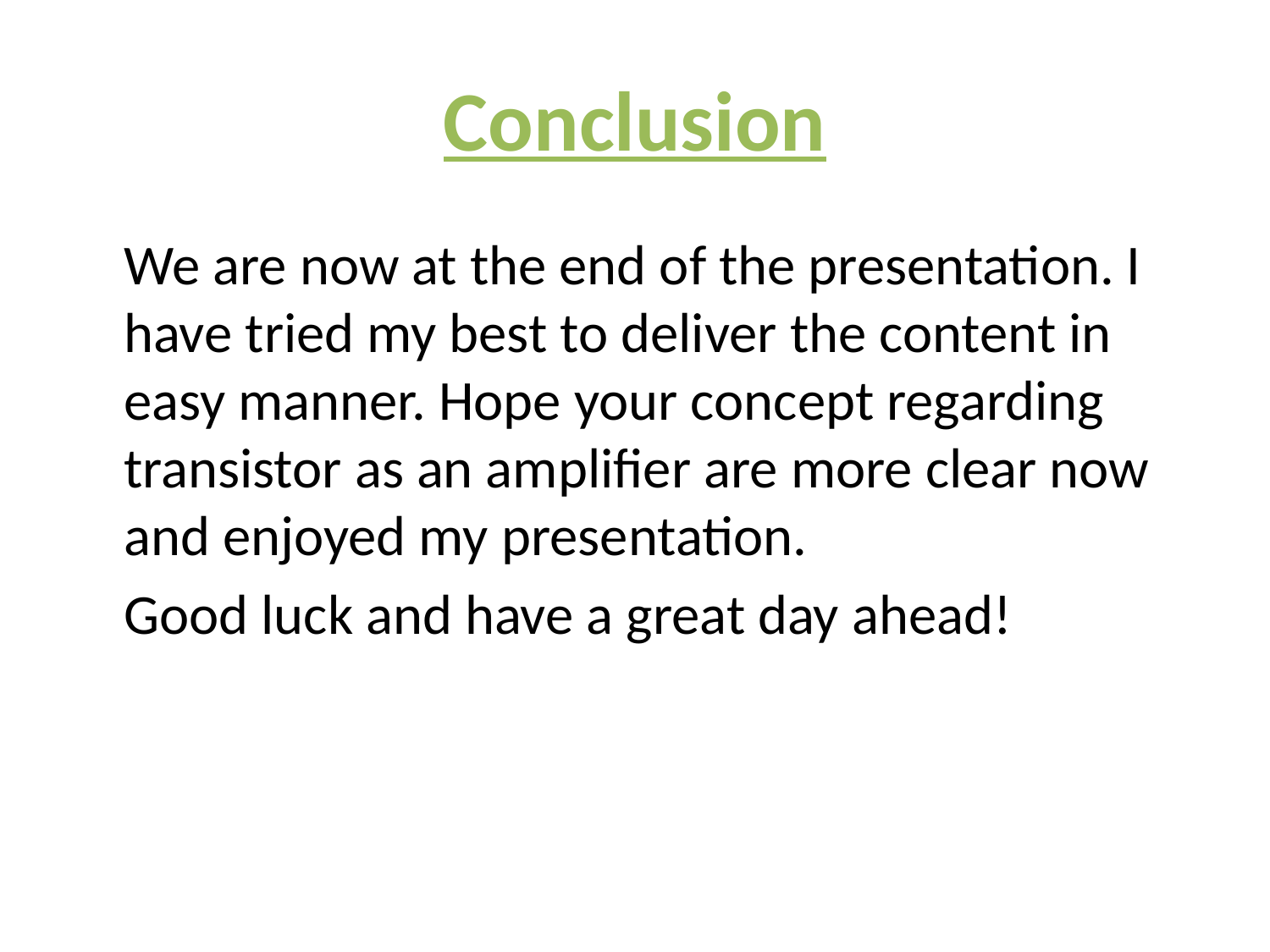

# Conclusion
	We are now at the end of the presentation. I have tried my best to deliver the content in easy manner. Hope your concept regarding transistor as an amplifier are more clear now and enjoyed my presentation.
	Good luck and have a great day ahead!